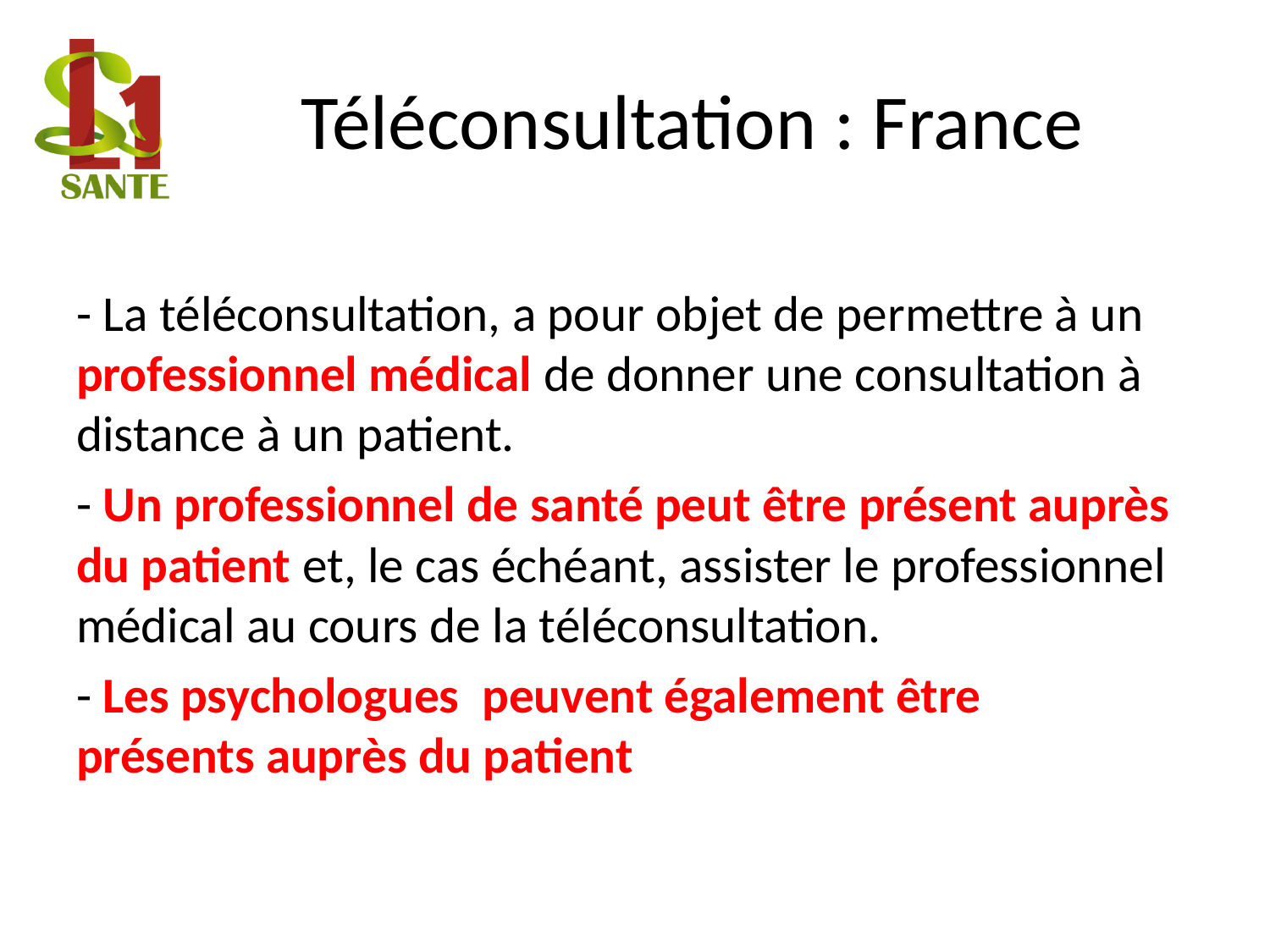

# Téléconsultation : France
- La téléconsultation, a pour objet de permettre à un professionnel médical de donner une consultation à distance à un patient.
- Un professionnel de santé peut être présent auprès du patient et, le cas échéant, assister le professionnel médical au cours de la téléconsultation.
- Les psychologues  peuvent également être   présents auprès du patient